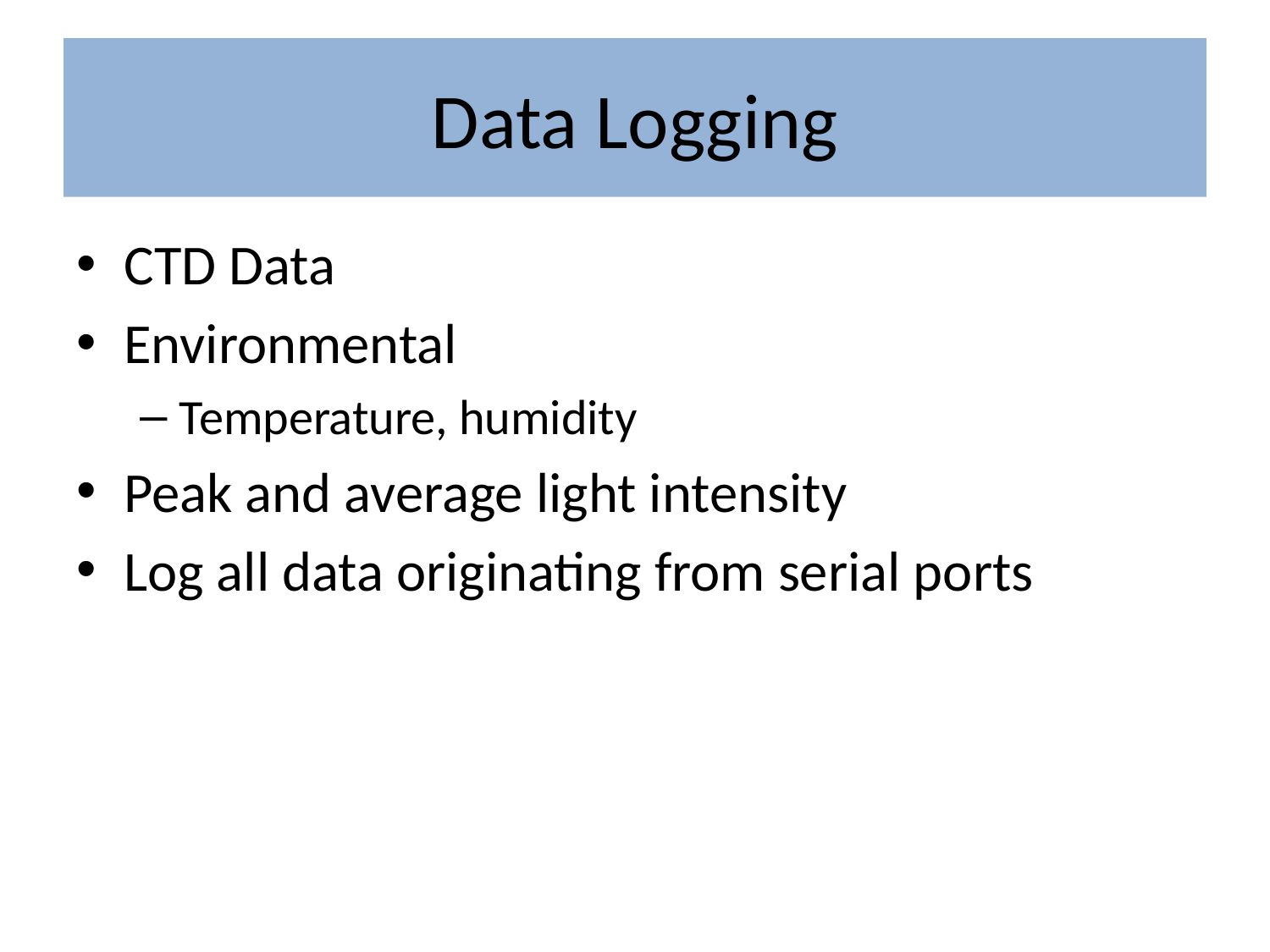

# Data Logging
CTD Data
Environmental
Temperature, humidity
Peak and average light intensity
Log all data originating from serial ports